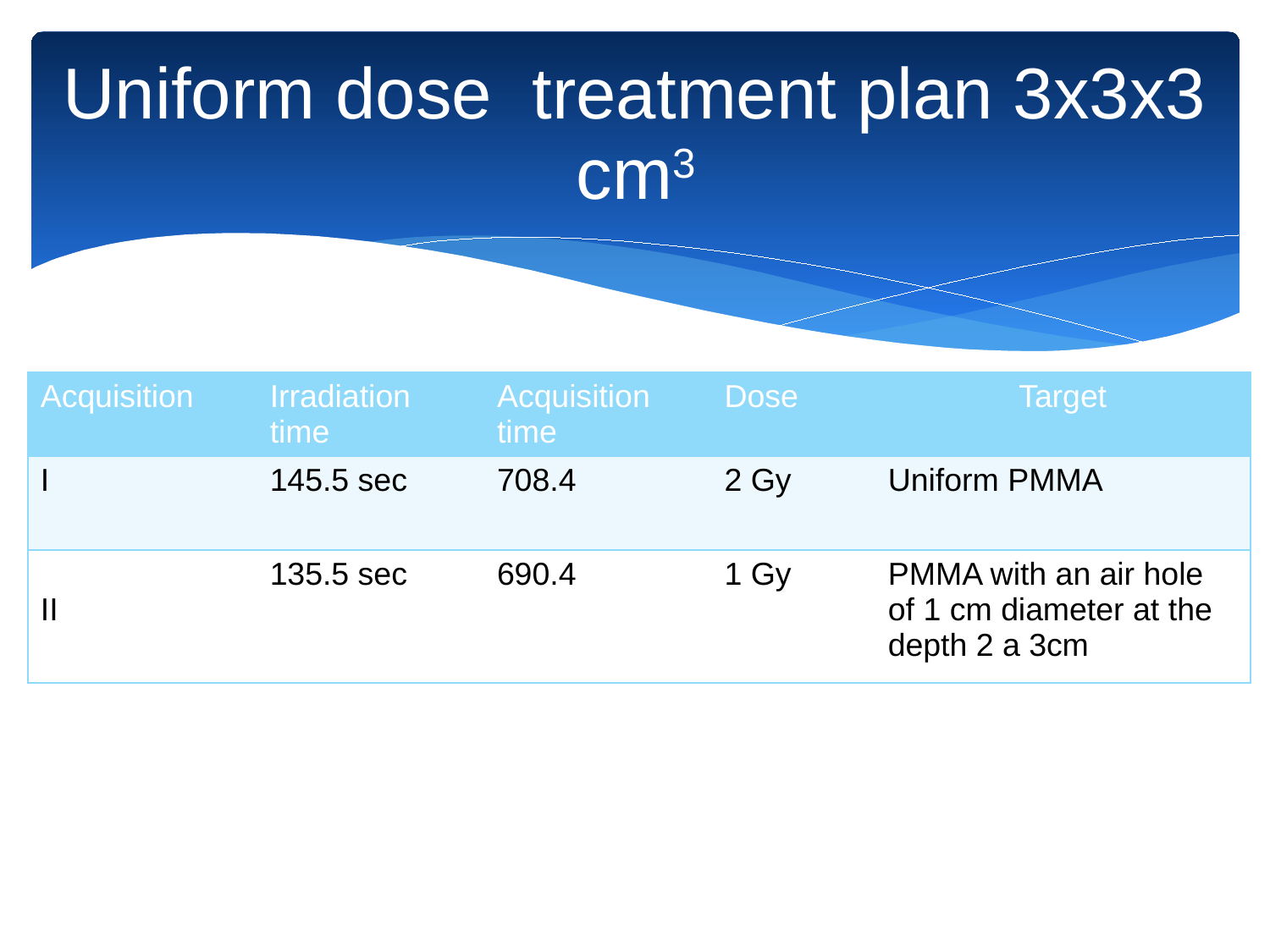

# Uniform dose  treatment plan 3x3x3 cm3
| Acquisition | Irradiation time | Acquisition time | Dose | Target |
| --- | --- | --- | --- | --- |
| I | 145.5 sec | 708.4 | 2 Gy | Uniform PMMA |
| II | 135.5 sec | 690.4 | 1 Gy | PMMA with an air hole of 1 cm diameter at the depth 2 a 3cm |
|  |
| --- |